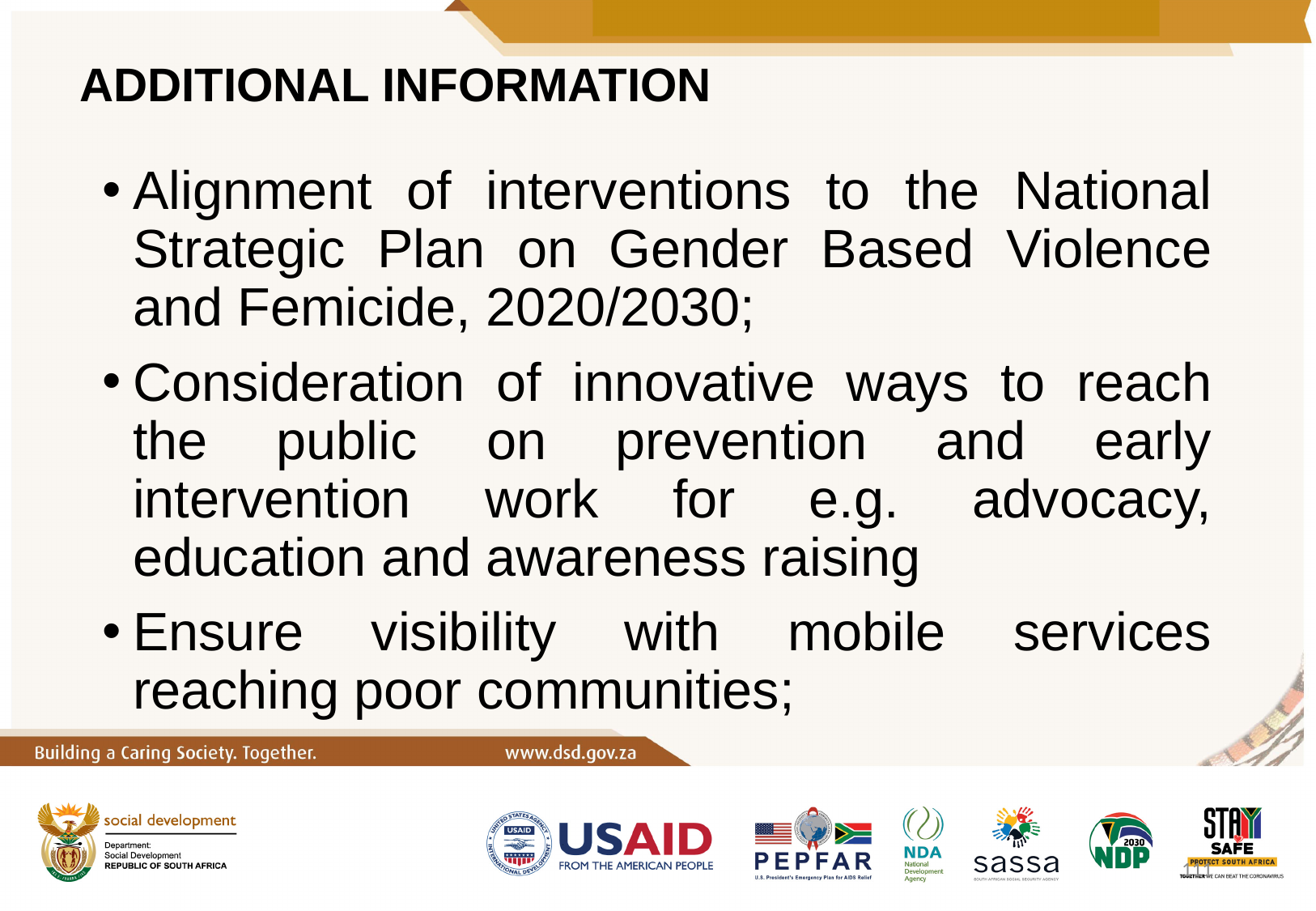

# ADDITIONAL INFORMATION
Alignment of interventions to the National Strategic Plan on Gender Based Violence and Femicide, 2020/2030;
Consideration of innovative ways to reach the public on prevention and early intervention work for e.g. advocacy, education and awareness raising
Ensure visibility with mobile services reaching poor communities;
111